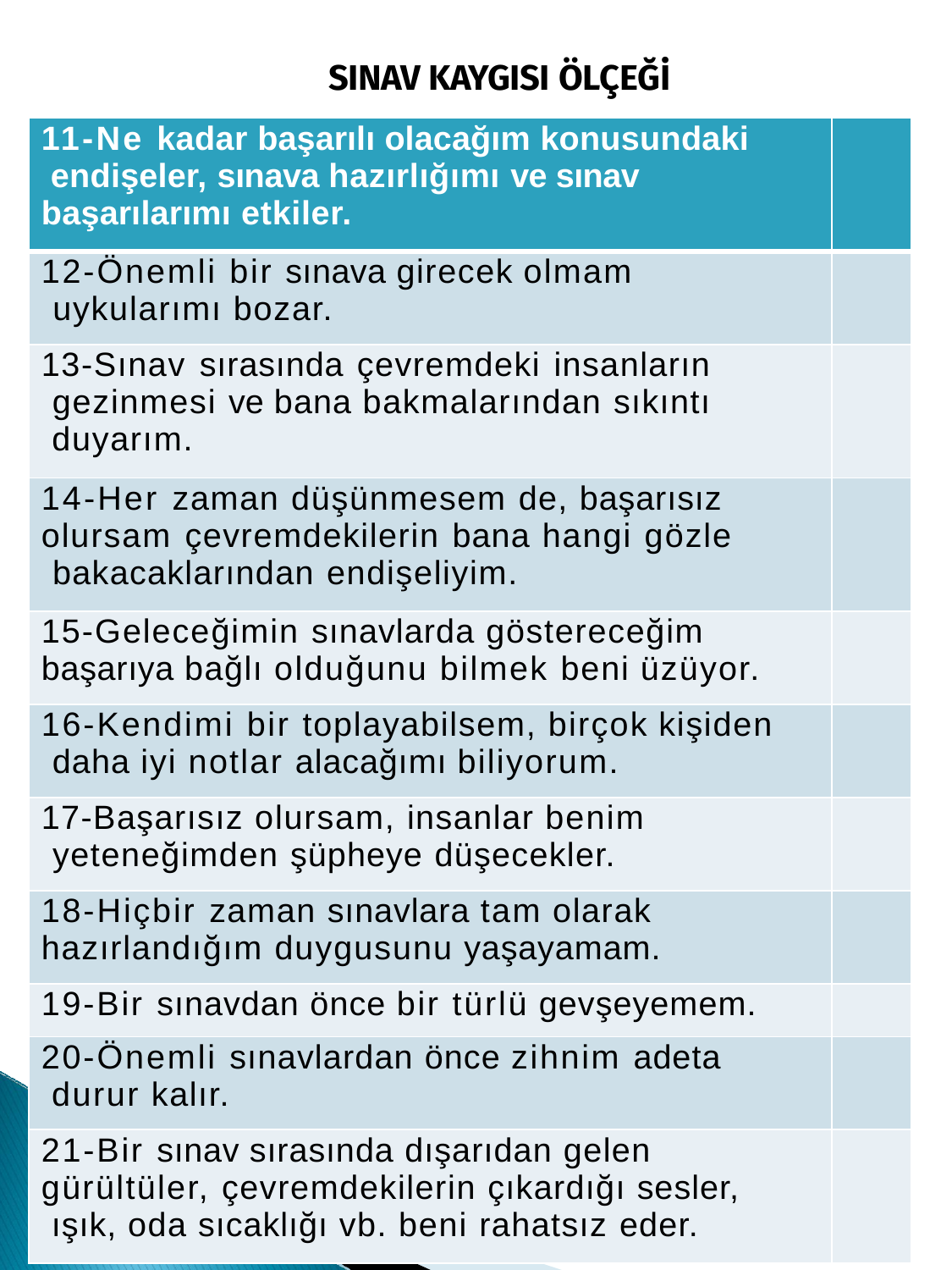

SINAV KAYGISI ÖLÇEĞİ
| 11-Ne kadar başarılı olacağım konusundaki endişeler, sınava hazırlığımı ve sınav başarılarımı etkiler. |  |
| --- | --- |
| 12-Önemli bir sınava girecek olmam uykularımı bozar. |  |
| 13-Sınav sırasında çevremdeki insanların gezinmesi ve bana bakmalarından sıkıntı duyarım. |  |
| 14-Her zaman düşünmesem de, başarısız olursam çevremdekilerin bana hangi gözle bakacaklarından endişeliyim. |  |
| 15-Geleceğimin sınavlarda göstereceğim başarıya bağlı olduğunu bilmek beni üzüyor. |  |
| 16-Kendimi bir toplayabilsem, birçok kişiden daha iyi notlar alacağımı biliyorum. |  |
| 17-Başarısız olursam, insanlar benim yeteneğimden şüpheye düşecekler. |  |
| 18-Hiçbir zaman sınavlara tam olarak hazırlandığım duygusunu yaşayamam. |  |
| 19-Bir sınavdan önce bir türlü gevşeyemem. |  |
| 20-Önemli sınavlardan önce zihnim adeta durur kalır. |  |
| 21-Bir sınav sırasında dışarıdan gelen gürültüler, çevremdekilerin çıkardığı sesler, ışık, oda sıcaklığı vb. beni rahatsız eder. |  |